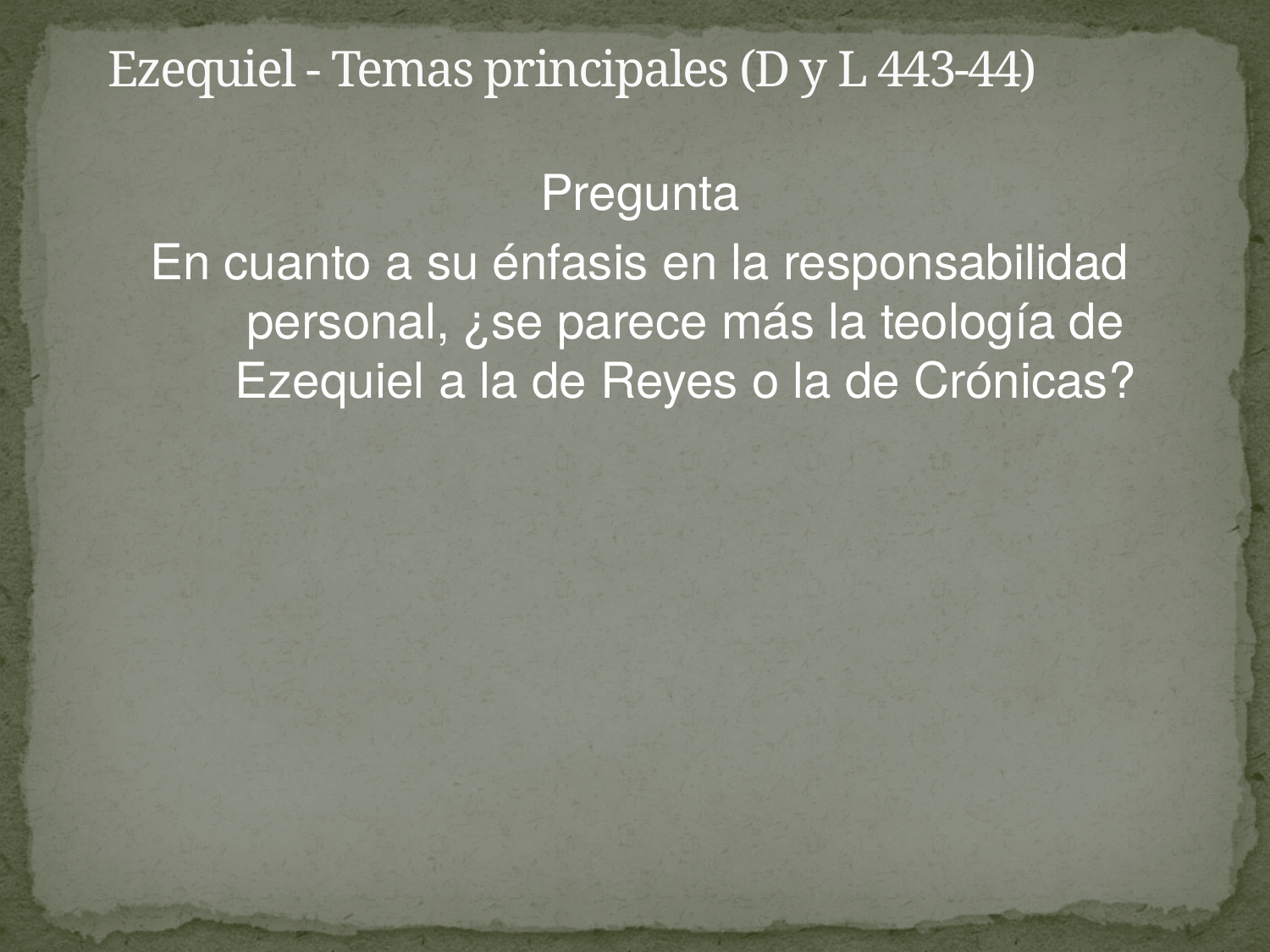

# Ezequiel - Temas principales (D y L 443-44)

Pregunta
En cuanto a su énfasis en la responsabilidad personal, ¿se parece más la teología de Ezequiel a la de Reyes o la de Crónicas?